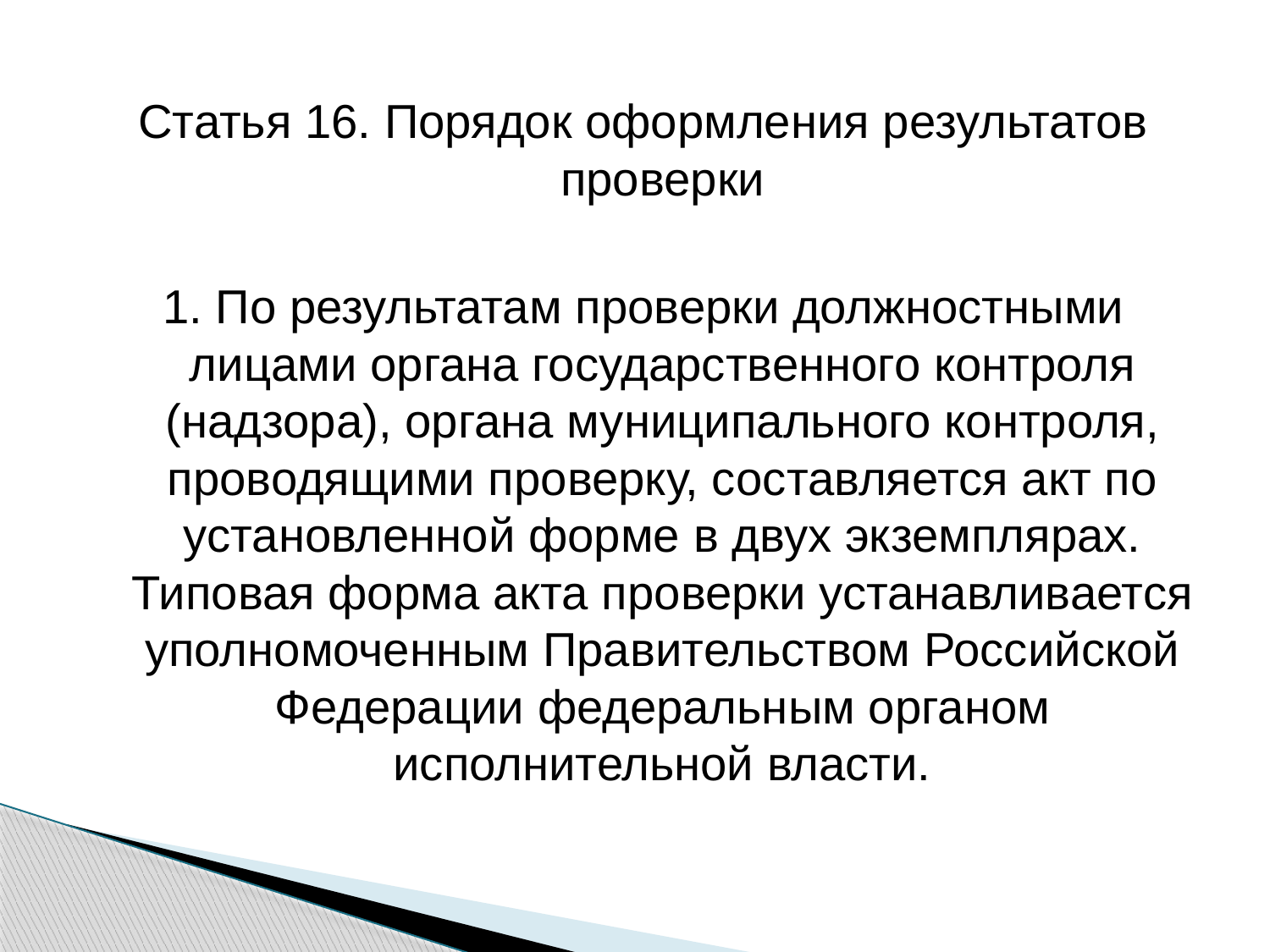

Статья 16. Порядок оформления результатов проверки

1. По результатам проверки должностными лицами органа государственного контроля (надзора), органа муниципального контроля, проводящими проверку, составляется акт по установленной форме в двух экземплярах. Типовая форма акта проверки устанавливается уполномоченным Правительством Российской Федерации федеральным органом исполнительной власти.